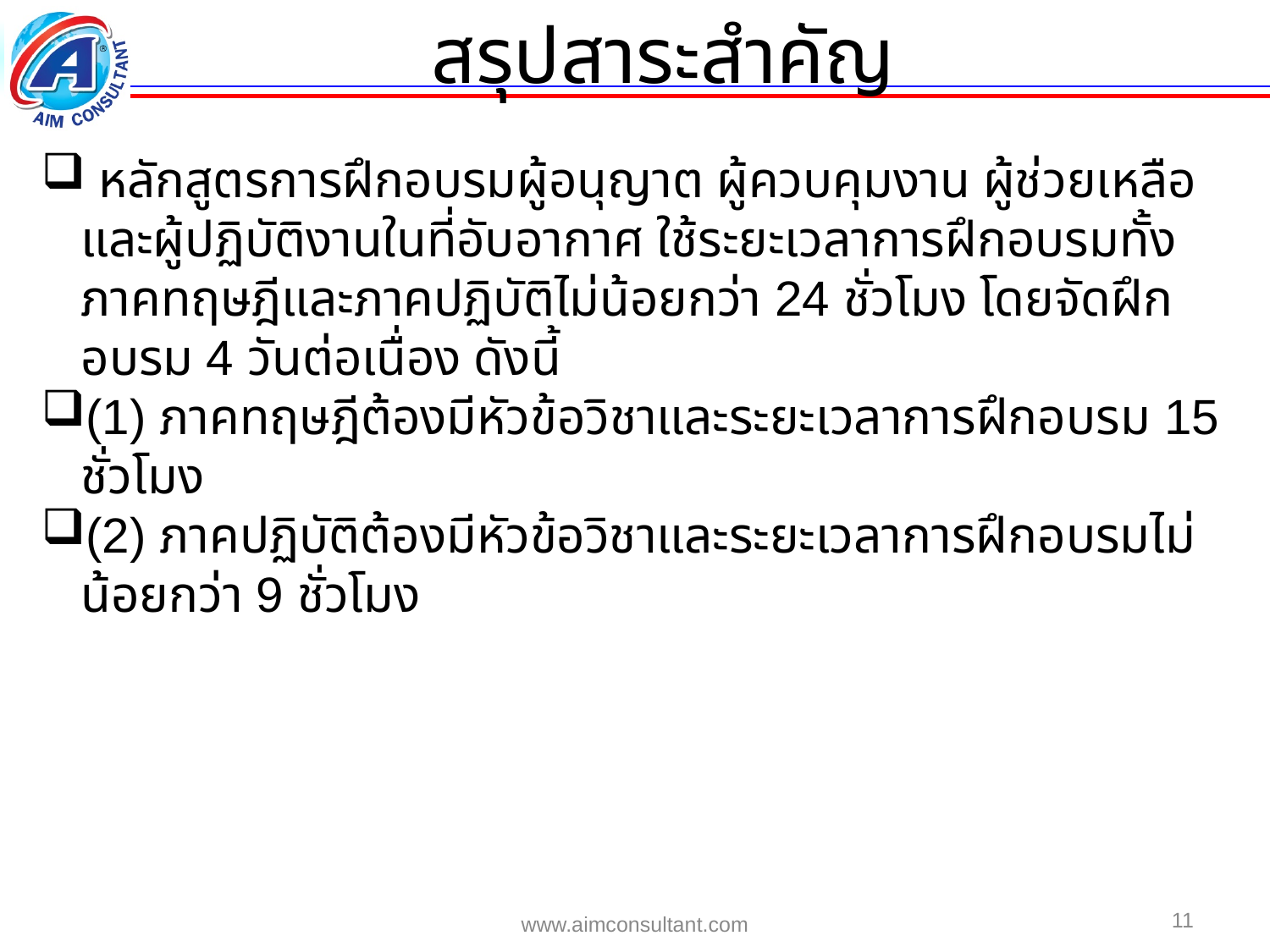

สรุปสาระสำคัญ
 หลักสูตรการฝึกอบรมผู้อนุญาต ผู้ควบคุมงาน ผู้ช่วยเหลือ และผู้ปฏิบัติงานในที่อับอากาศ ใช้ระยะเวลาการฝึกอบรมทั้งภาคทฤษฎีและภาคปฏิบัติไม่น้อยกว่า 24 ชั่วโมง โดยจัดฝึกอบรม 4 วันต่อเนื่อง ดังนี้
(1) ภาคทฤษฎีต้องมีหัวข้อวิชาและระยะเวลาการฝึกอบรม 15 ชั่วโมง
(2) ภาคปฏิบัติต้องมีหัวข้อวิชาและระยะเวลาการฝึกอบรมไม่น้อยกว่า 9 ชั่วโมง
11
www.aimconsultant.com